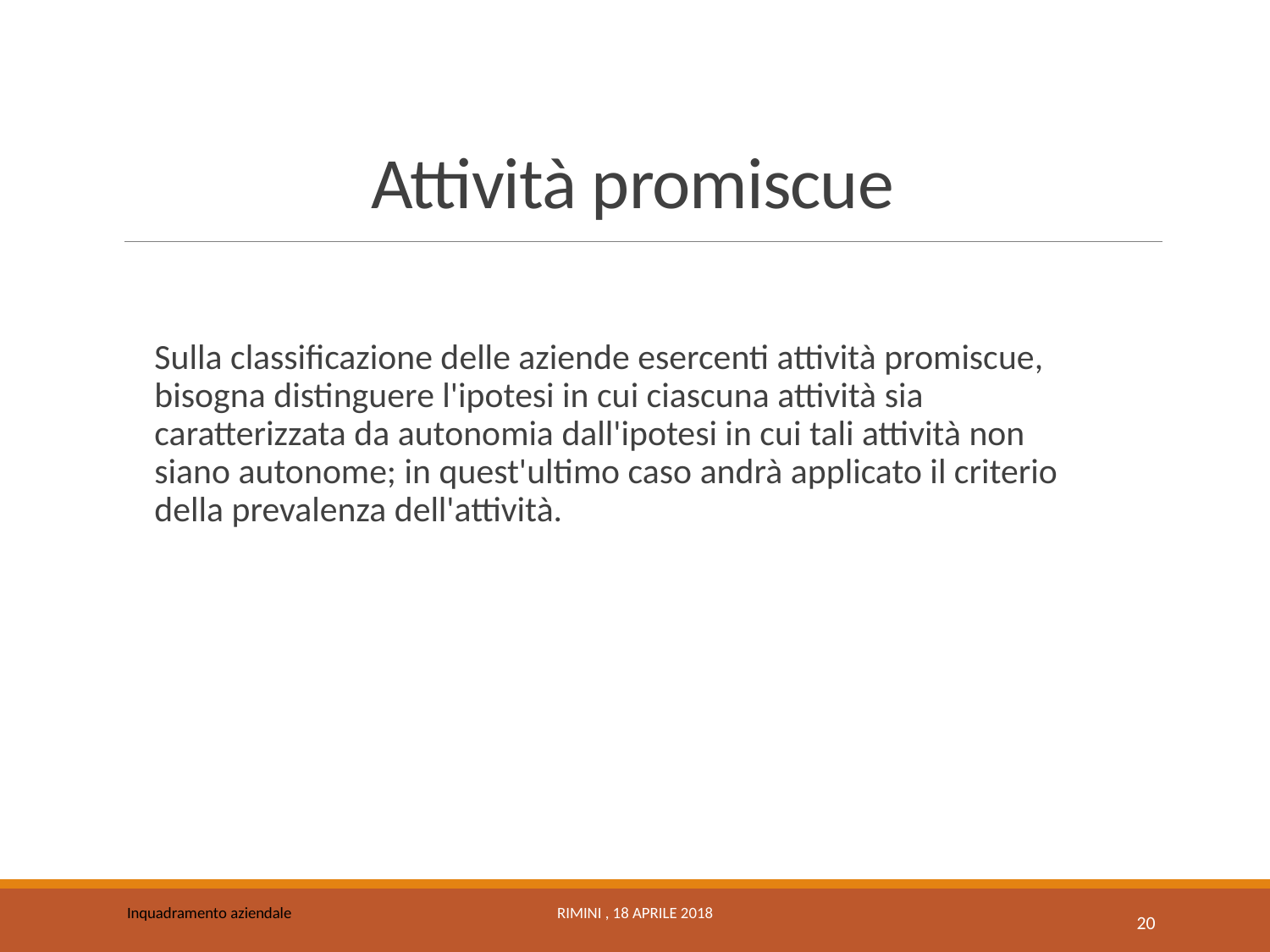

# Attività promiscue

Sulla classificazione delle aziende esercenti attività promiscue, bisogna distinguere l'ipotesi in cui ciascuna attività sia caratterizzata da autonomia dall'ipotesi in cui tali attività non siano autonome; in quest'ultimo caso andrà applicato il criterio della prevalenza dell'attività.
Inquadramento aziendale

Rimini , 18 Aprile 2018

20